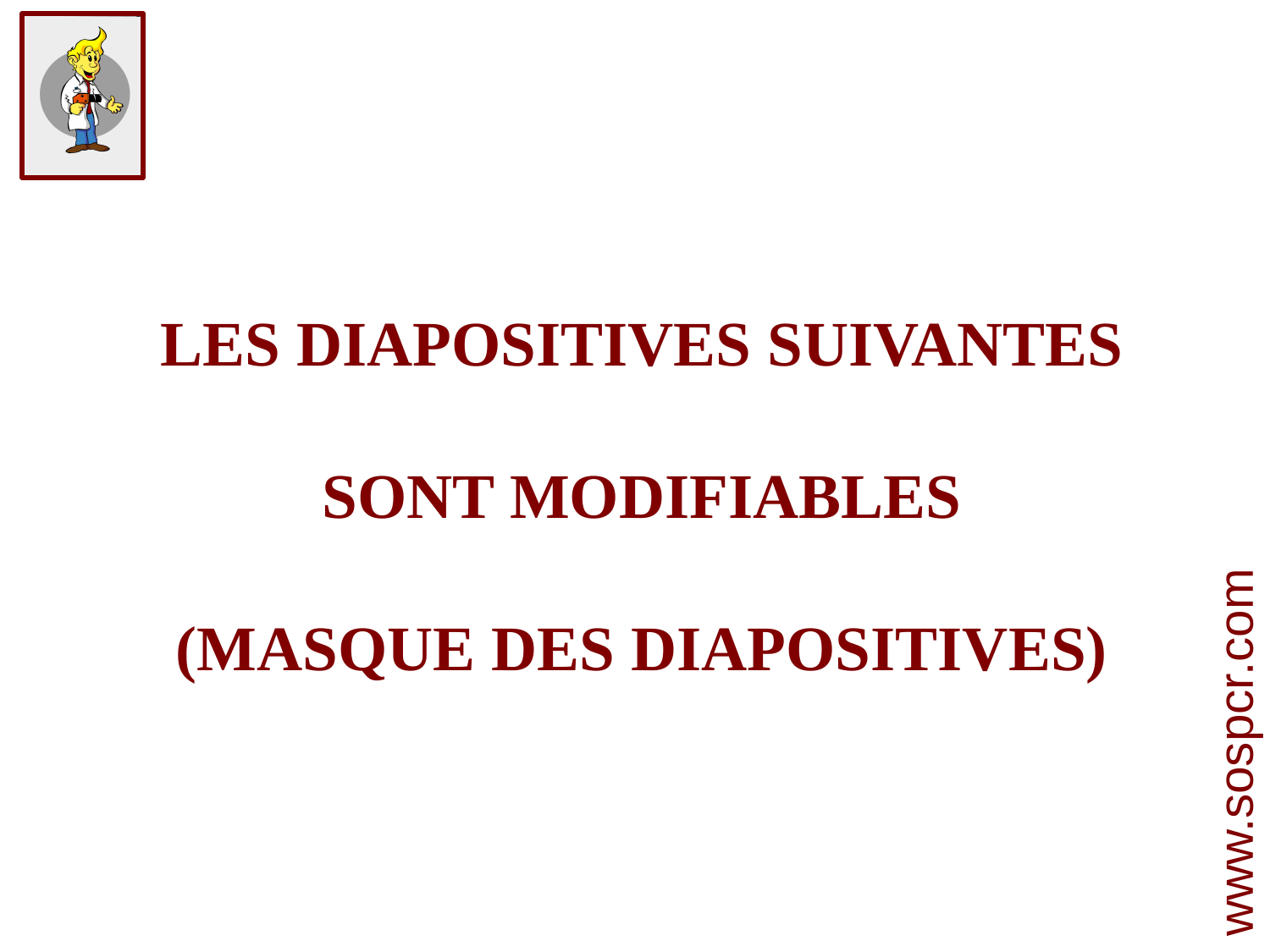

LES DIAPOSITIVES SUIVANTES

SONT MODIFIABLES

(MASQUE DES DIAPOSITIVES)